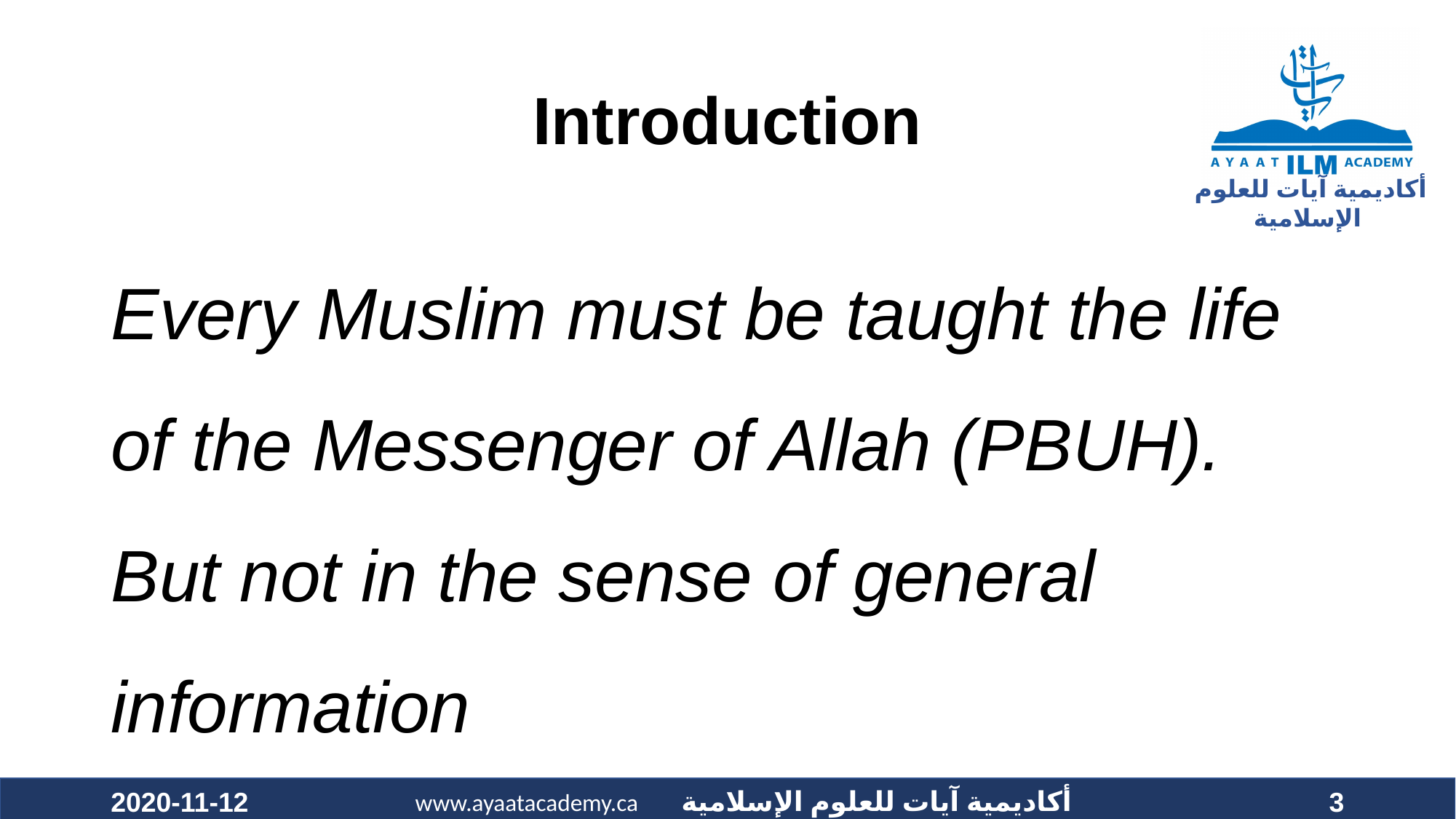

# Introduction
Every Muslim must be taught the life of the Messenger of Allah (PBUH). But not in the sense of general information

2020-11-12
3